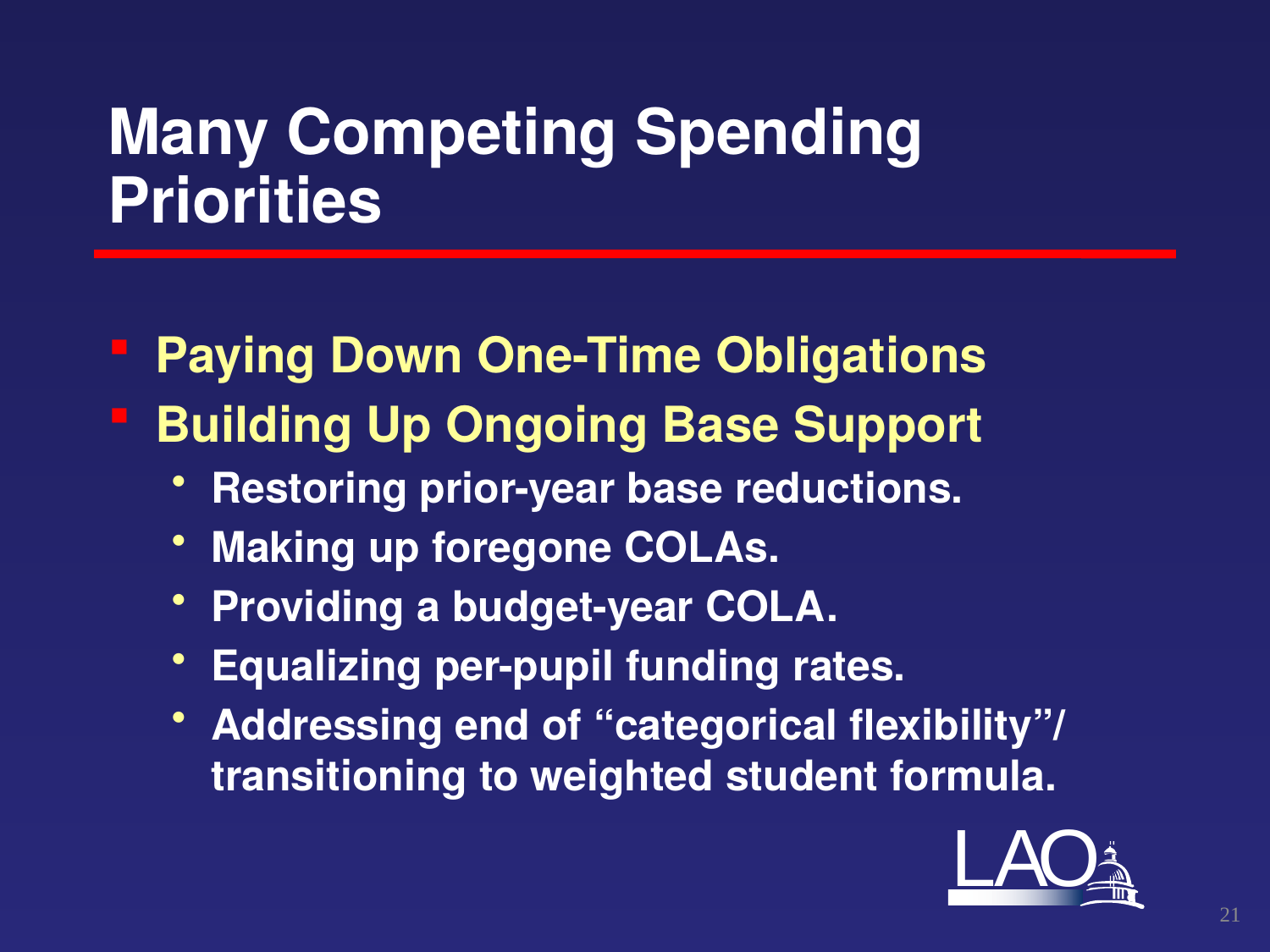

# Many Competing Spending Priorities
Paying Down One-Time Obligations
Building Up Ongoing Base Support
Restoring prior-year base reductions.
Making up foregone COLAs.
Providing a budget-year COLA.
Equalizing per-pupil funding rates.
Addressing end of “categorical flexibility”/ transitioning to weighted student formula.
21